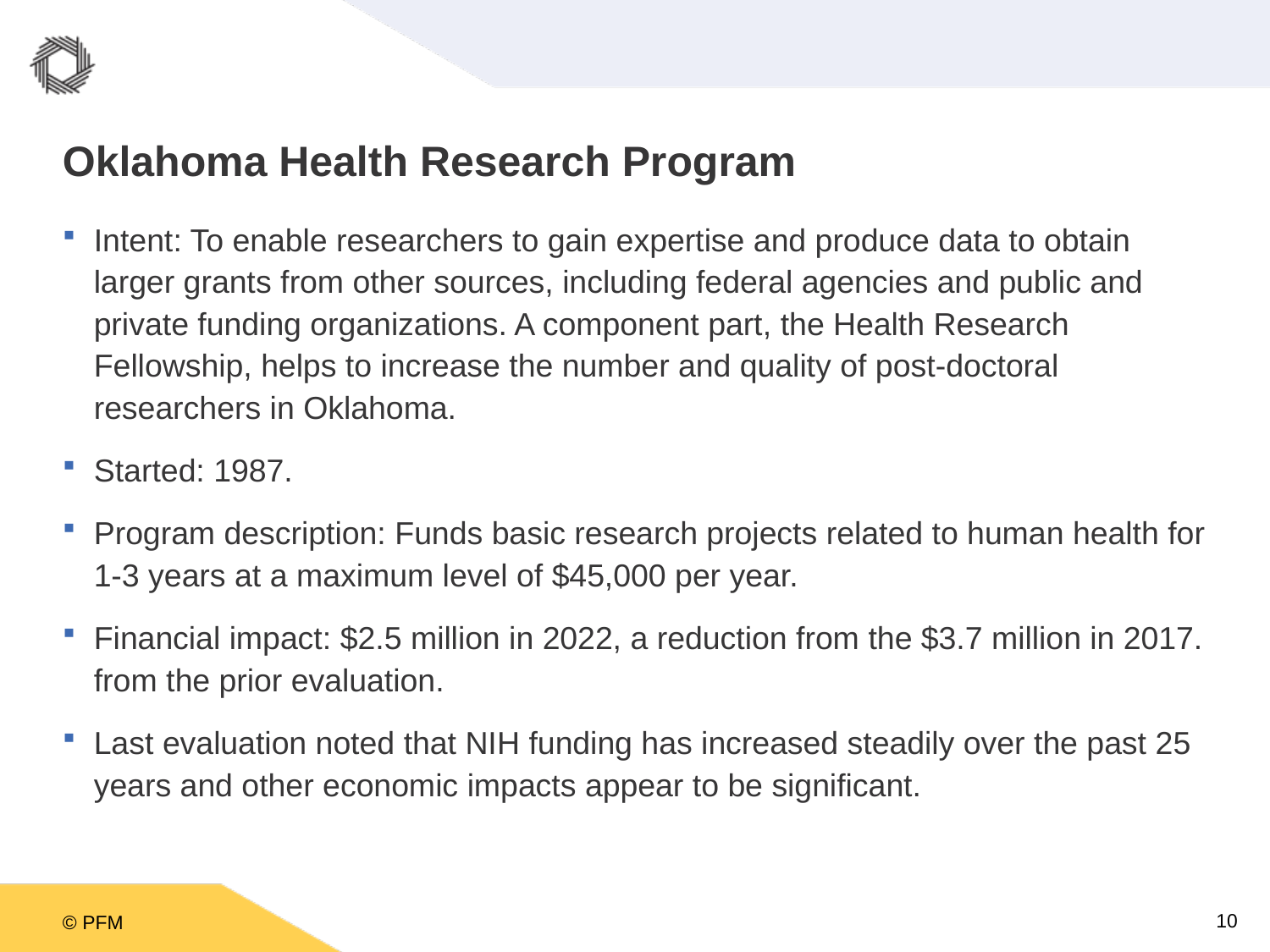

# Oklahoma Health Research Program
Intent: To enable researchers to gain expertise and produce data to obtain larger grants from other sources, including federal agencies and public and private funding organizations. A component part, the Health Research Fellowship, helps to increase the number and quality of post-doctoral researchers in Oklahoma.
Started: 1987.
Program description: Funds basic research projects related to human health for 1-3 years at a maximum level of $45,000 per year.
Financial impact: $2.5 million in 2022, a reduction from the $3.7 million in 2017. from the prior evaluation.
Last evaluation noted that NIH funding has increased steadily over the past 25 years and other economic impacts appear to be significant.